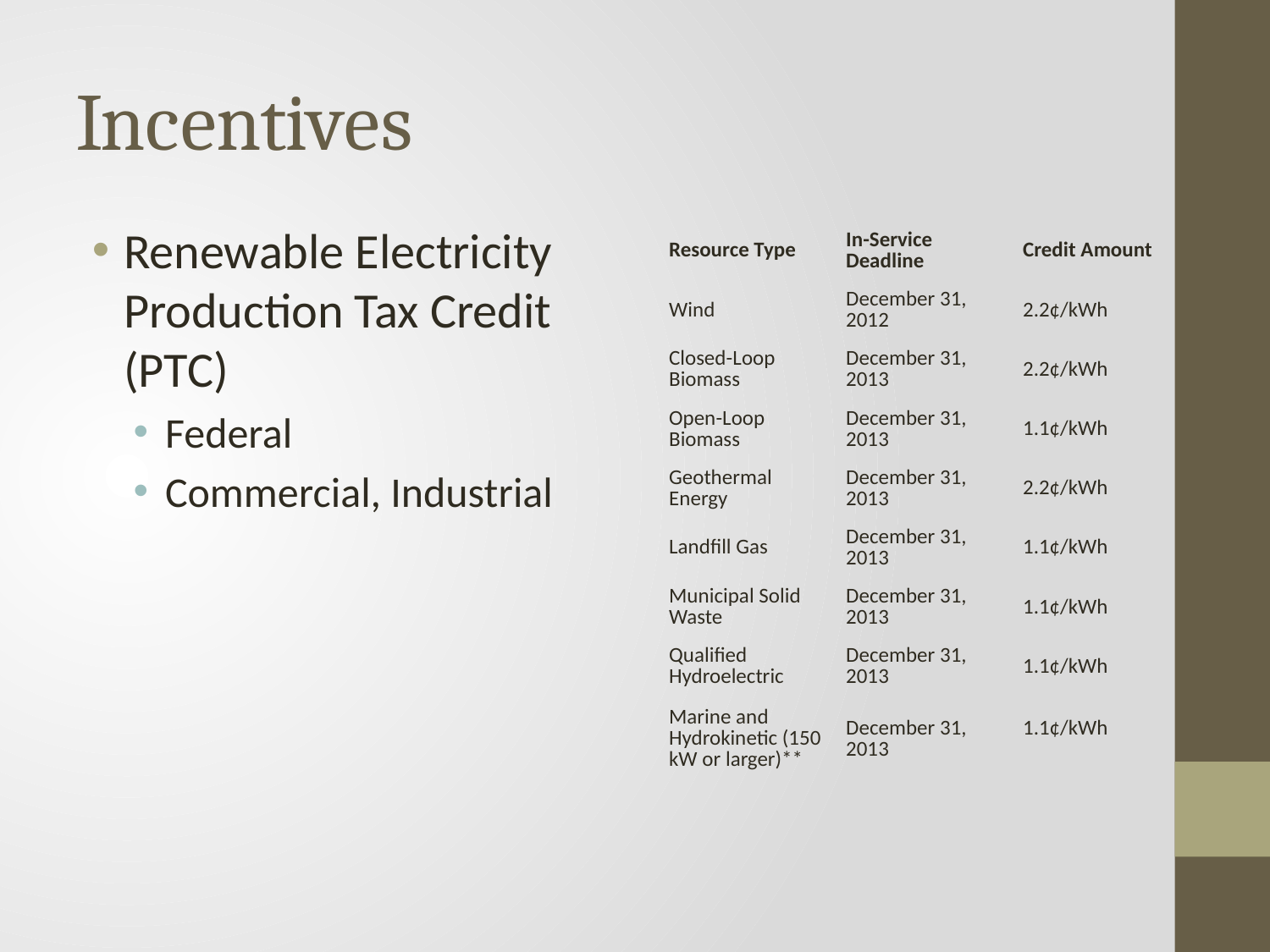

# Incentives
Renewable Electricity Production Tax Credit (PTC)
Federal
Commercial, Industrial

| Resource Type | In-Service Deadline | Credit Amount |
| --- | --- | --- |
| Wind | December 31, 2012 | 2.2¢/kWh |
| Closed-Loop Biomass | December 31, 2013 | 2.2¢/kWh |
| Open-Loop Biomass | December 31, 2013 | 1.1¢/kWh |
| Geothermal Energy | December 31, 2013 | 2.2¢/kWh |
| Landfill Gas | December 31, 2013 | 1.1¢/kWh |
| Municipal Solid Waste | December 31, 2013 | 1.1¢/kWh |
| Qualified Hydroelectric | December 31, 2013 | 1.1¢/kWh |
| Marine and Hydrokinetic (150 kW or larger)\*\* | December 31, 2013 | 1.1¢/kWh |